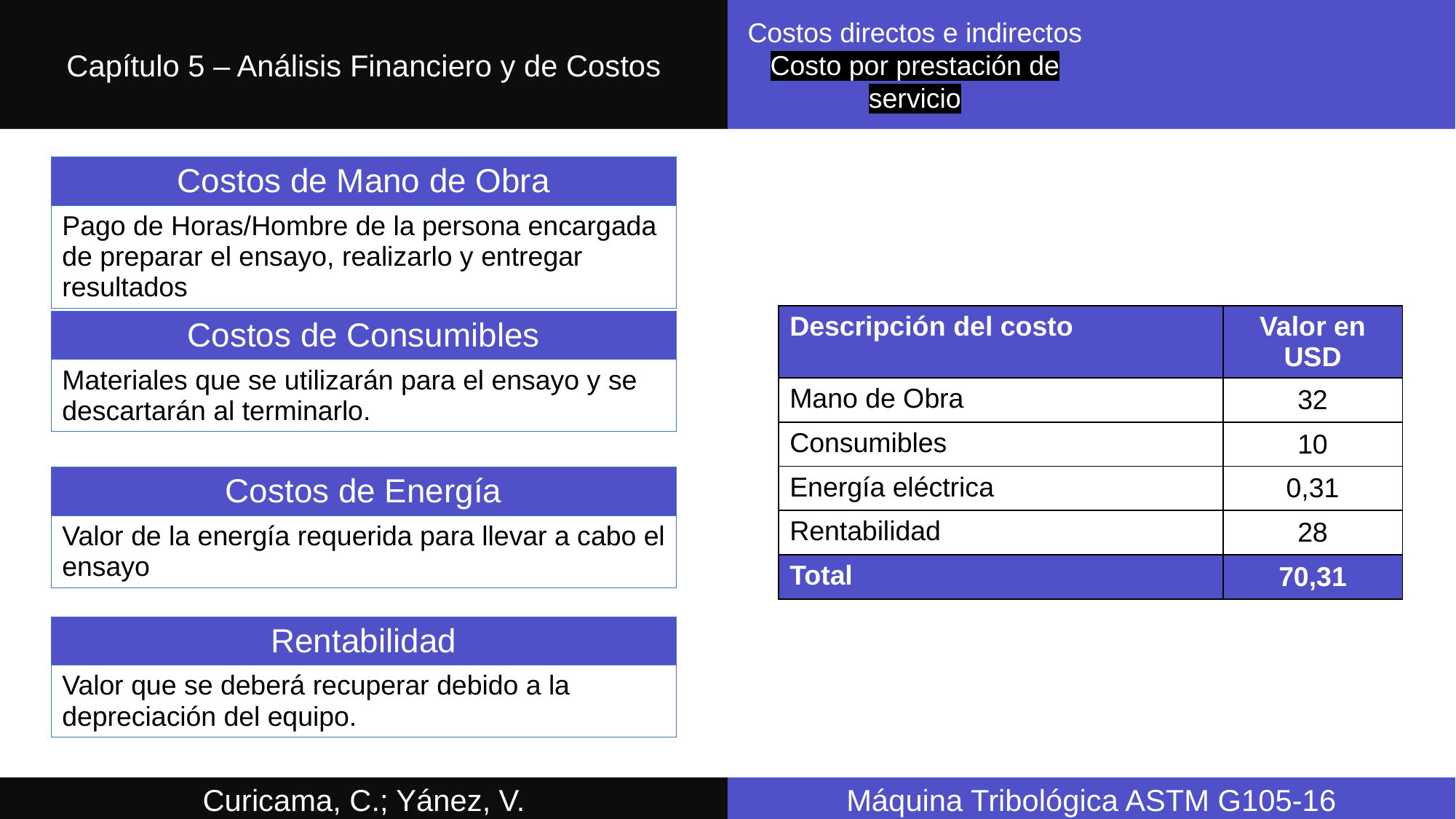

Capítulo 5 – Análisis Financiero y de Costos
Costos directos e indirectos
Costo por prestación de servicio
| Costos de Mano de Obra |
| --- |
| Pago de Horas/Hombre de la persona encargada de preparar el ensayo, realizarlo y entregar resultados |
| Descripción del costo | Valor en USD |
| --- | --- |
| Mano de Obra | 32 |
| Consumibles | 10 |
| Energía eléctrica | 0,31 |
| Rentabilidad | 28 |
| Total | 70,31 |
| Costos de Consumibles |
| --- |
| Materiales que se utilizarán para el ensayo y se descartarán al terminarlo. |
| Costos de Energía |
| --- |
| Valor de la energía requerida para llevar a cabo el ensayo |
| Rentabilidad |
| --- |
| Valor que se deberá recuperar debido a la depreciación del equipo. |
Curicama, C.; Yánez, V.
Máquina Tribológica ASTM G105-16